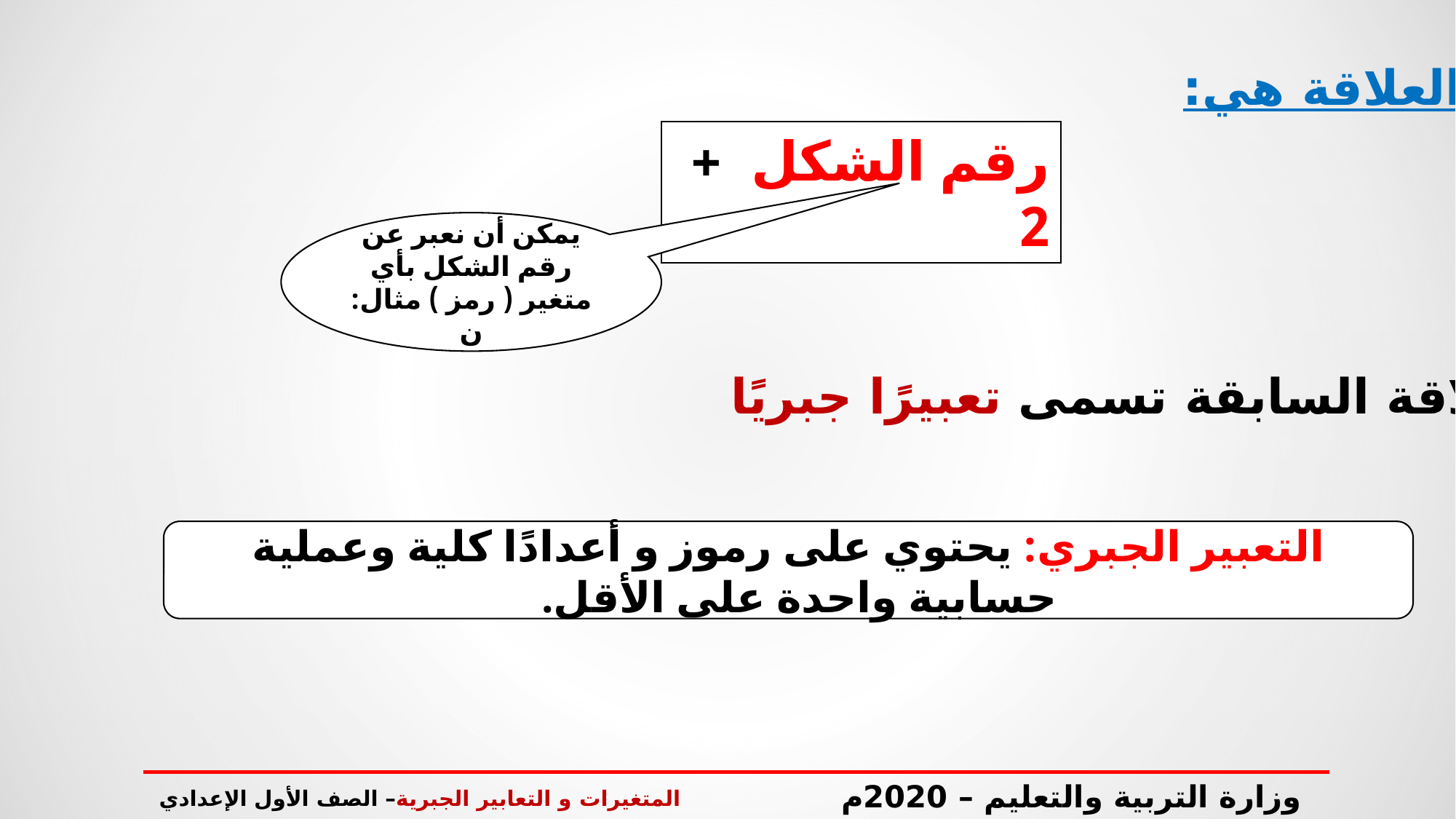

العلاقة هي:
رقم الشكل  +  2
يمكن أن نعبر عن رقم الشكل بأي متغير ( رمز ) مثال: ن
العلاقة السابقة تسمى تعبيرًا جبريًا
التعبير الجبري: يحتوي على رموز و أعدادًا كلية وعملية حسابية واحدة على الأقل.
المتغيرات و التعابير الجبرية– الصف الأول الإعدادي
وزارة التربية والتعليم – 2020م